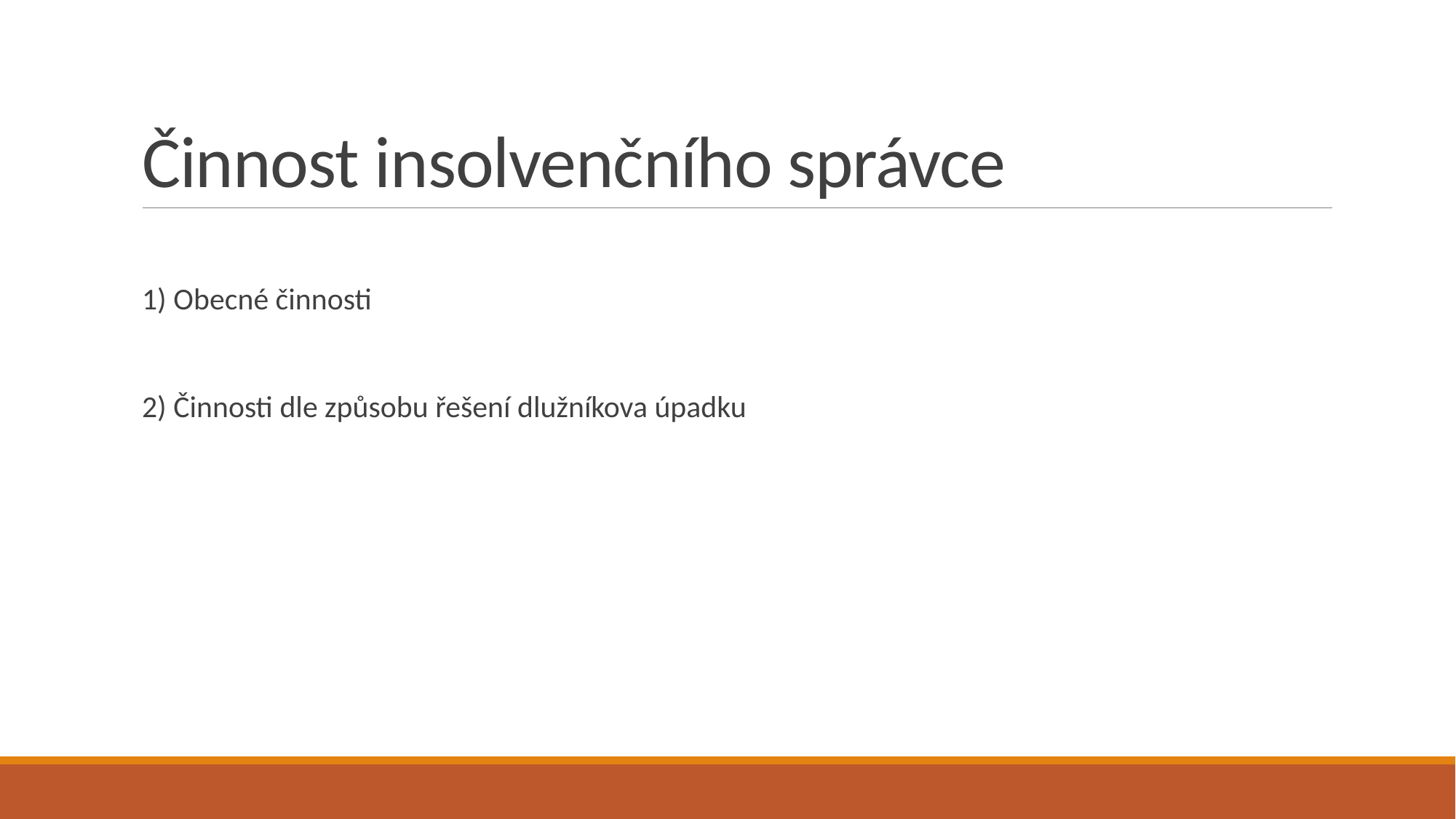

# Činnost insolvenčního správce

1) Obecné činnosti

2) Činnosti dle způsobu řešení dlužníkova úpadku